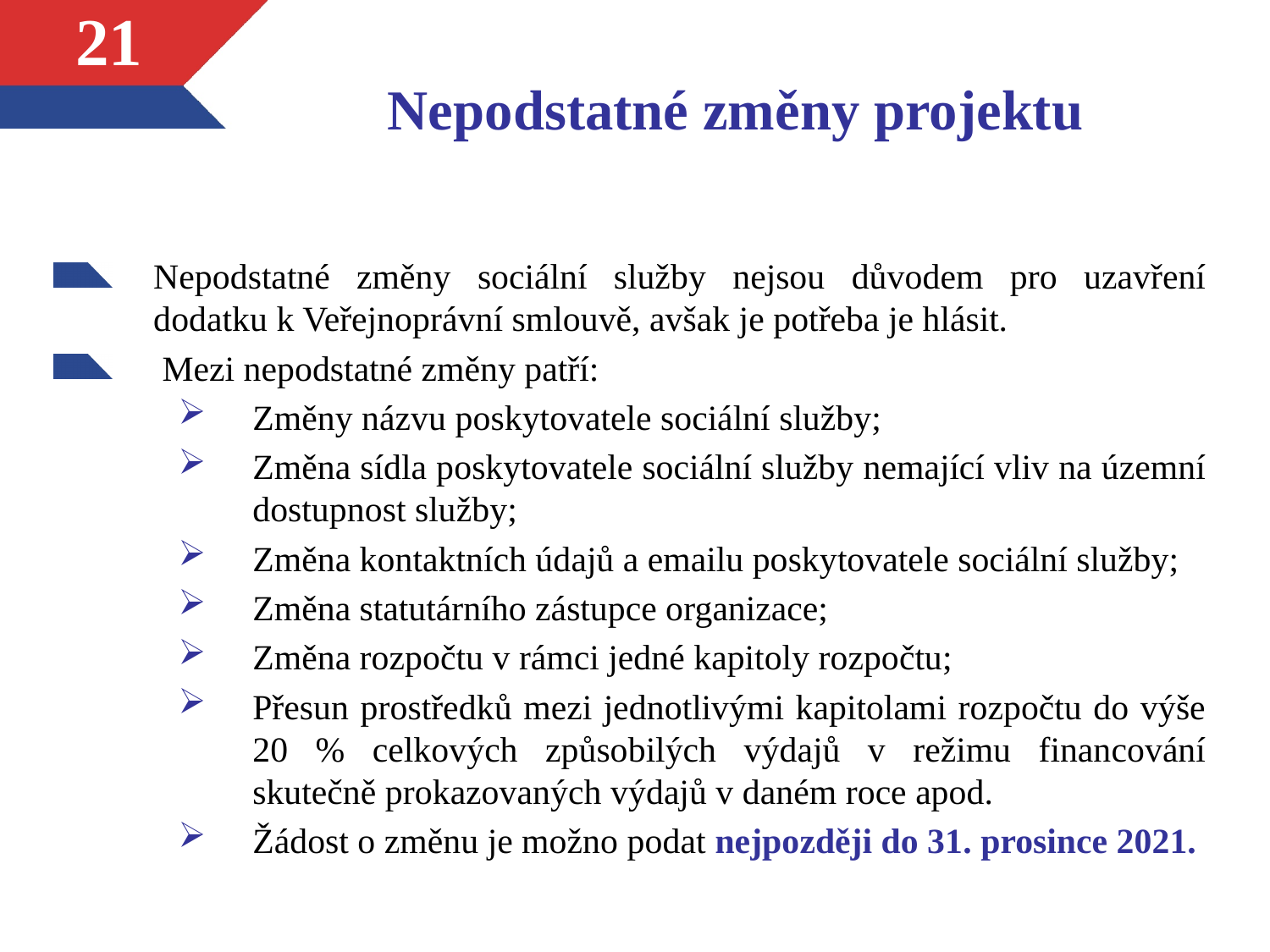

# Nepodstatné změny projektu
21
Nepodstatné změny sociální služby nejsou důvodem pro uzavření dodatku k Veřejnoprávní smlouvě, avšak je potřeba je hlásit.
 Mezi nepodstatné změny patří:
Změny názvu poskytovatele sociální služby;
Změna sídla poskytovatele sociální služby nemající vliv na územní dostupnost služby;
Změna kontaktních údajů a emailu poskytovatele sociální služby;
Změna statutárního zástupce organizace;
Změna rozpočtu v rámci jedné kapitoly rozpočtu;
Přesun prostředků mezi jednotlivými kapitolami rozpočtu do výše 20 % celkových způsobilých výdajů v režimu financování skutečně prokazovaných výdajů v daném roce apod.
Žádost o změnu je možno podat nejpozději do 31. prosince 2021.